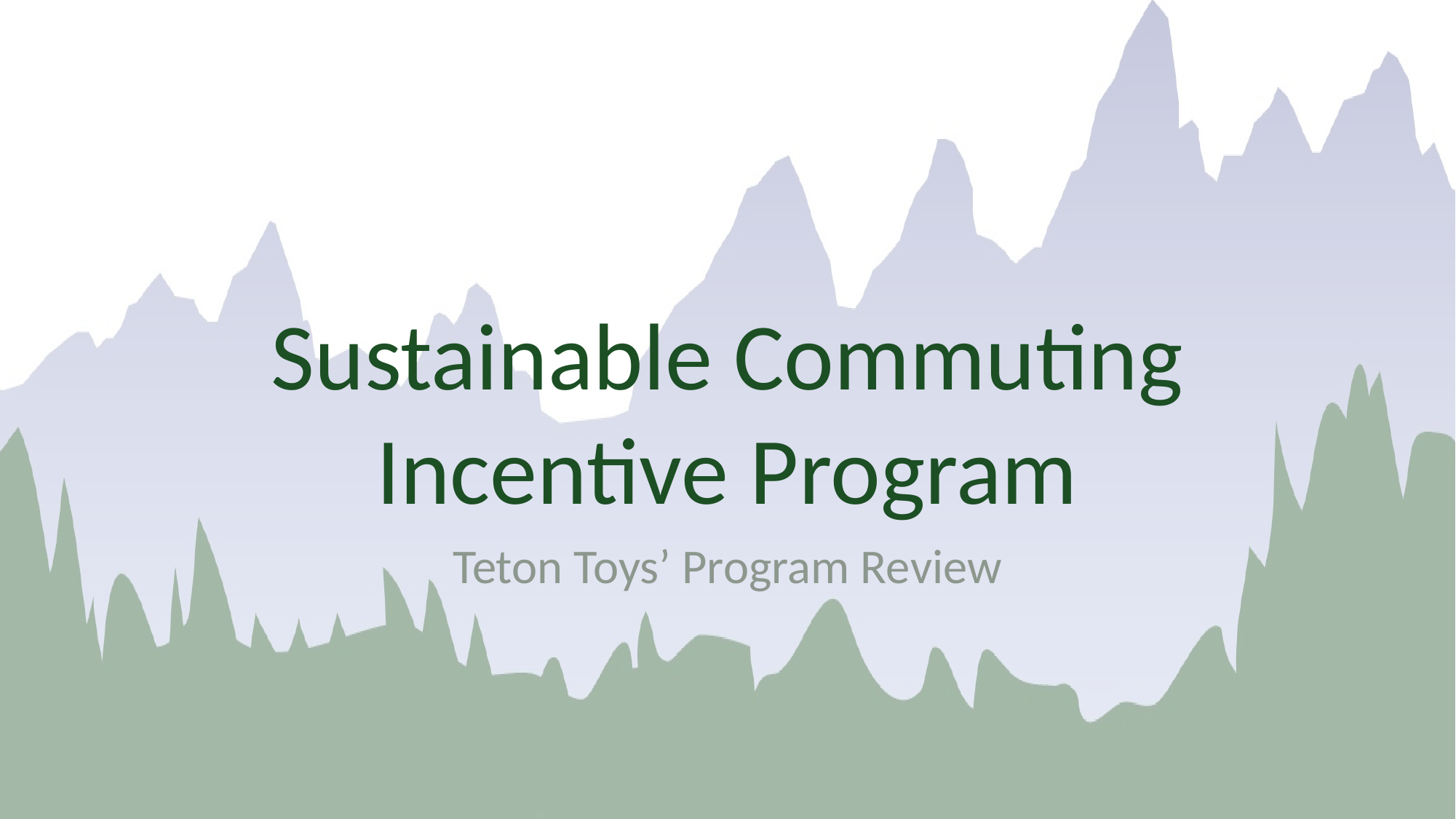

# Sustainable Commuting Incentive Program
Teton Toys’ Program Review